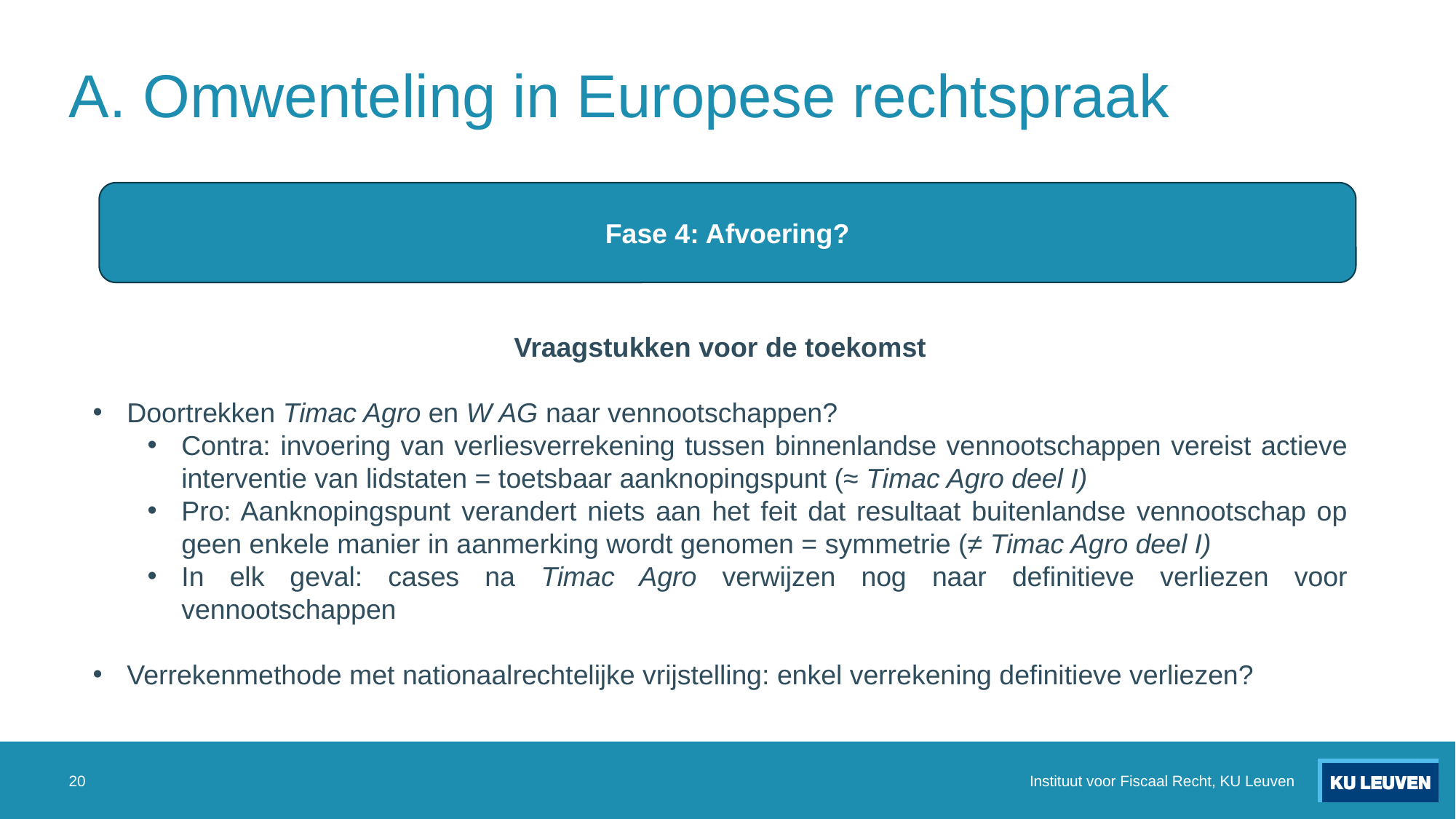

# A. Omwenteling in Europese rechtspraak
Fase 4: Afvoering?
Vraagstukken voor de toekomst

Doortrekken Timac Agro en W AG naar vennootschappen?
Contra: invoering van verliesverrekening tussen binnenlandse vennootschappen vereist actieve interventie van lidstaten = toetsbaar aanknopingspunt (≈ Timac Agro deel I)
Pro: Aanknopingspunt verandert niets aan het feit dat resultaat buitenlandse vennootschap op geen enkele manier in aanmerking wordt genomen = symmetrie (≠ Timac Agro deel I)
In elk geval: cases na Timac Agro verwijzen nog naar definitieve verliezen voor vennootschappen

Verrekenmethode met nationaalrechtelijke vrijstelling: enkel verrekening definitieve verliezen?

20
Instituut voor Fiscaal Recht, KU Leuven